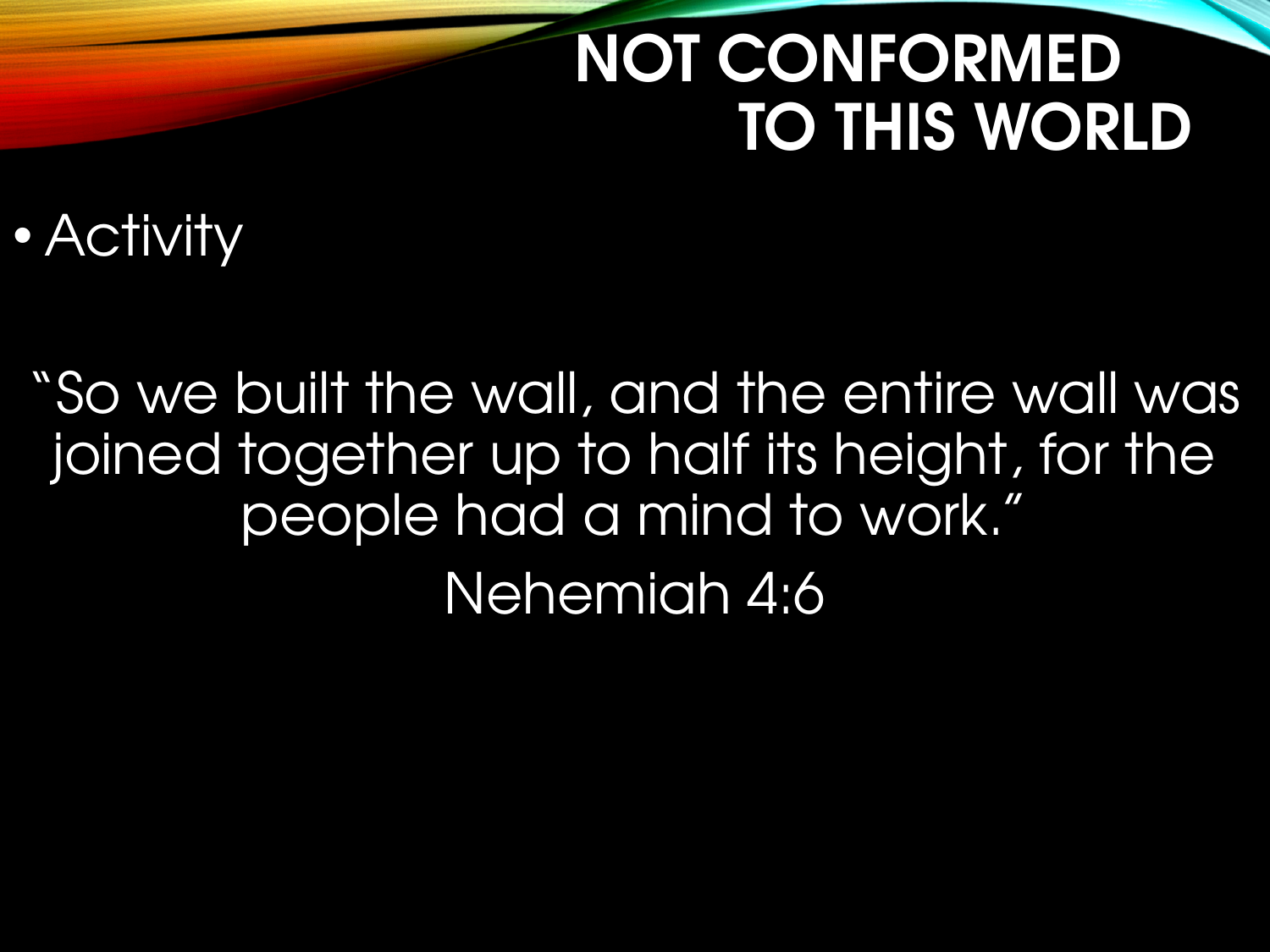

# Not Conformed to this world
Activity

“So we built the wall, and the entire wall was joined together up to half its height, for the people had a mind to work.”
Nehemiah 4:6